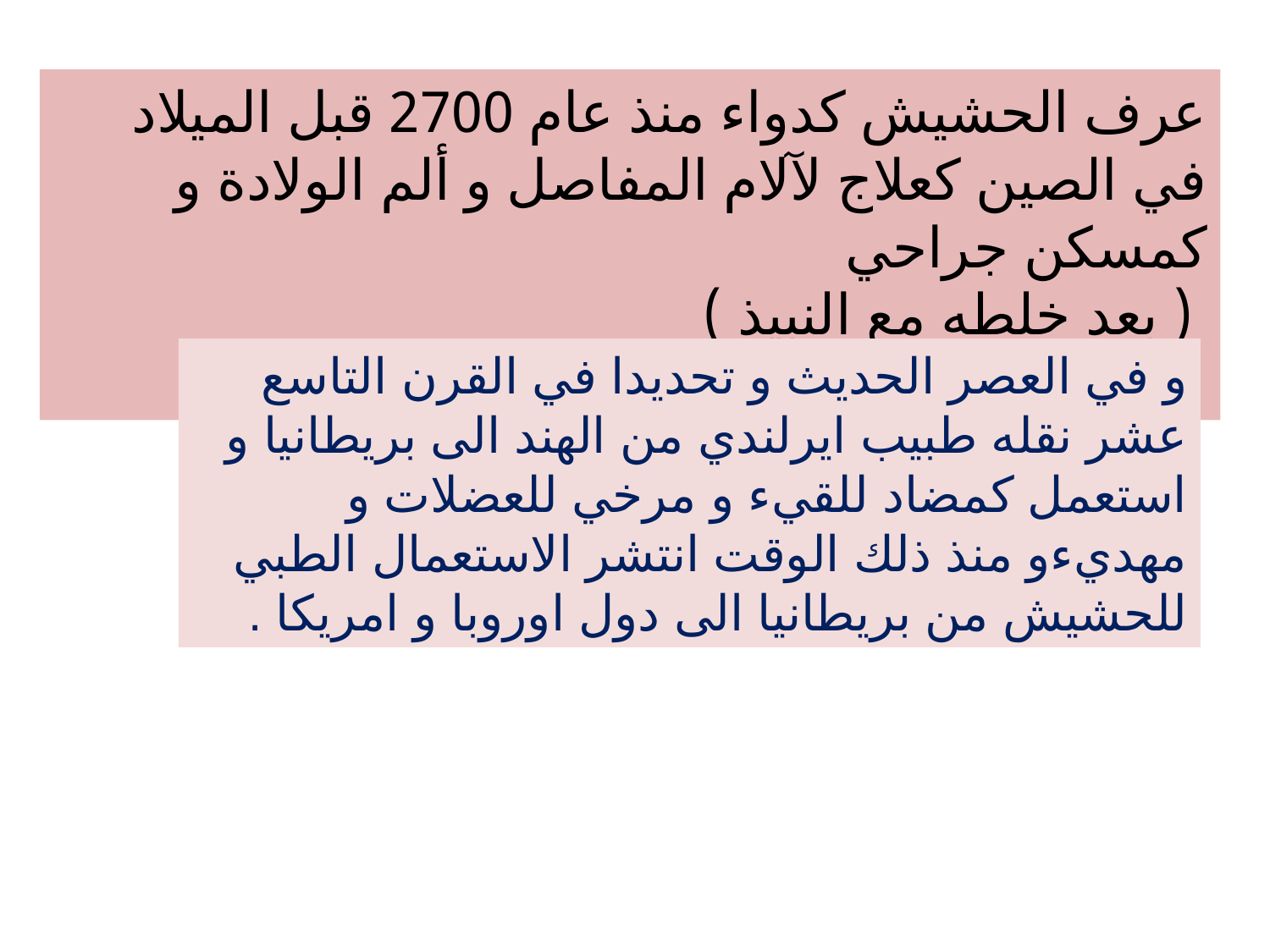

عرف الحشيش كدواء منذ عام 2700 قبل الميلاد في الصين كعلاج لآلام المفاصل و ألم الولادة و كمسكن جراحي
 ( بعد خلطه مع النبيذ )

و في العصر الحديث و تحديدا في القرن التاسع عشر نقله طبيب ايرلندي من الهند الى بريطانيا و استعمل كمضاد للقيء و مرخي للعضلات و مهديءو منذ ذلك الوقت انتشر الاستعمال الطبي للحشيش من بريطانيا الى دول اوروبا و امريكا .